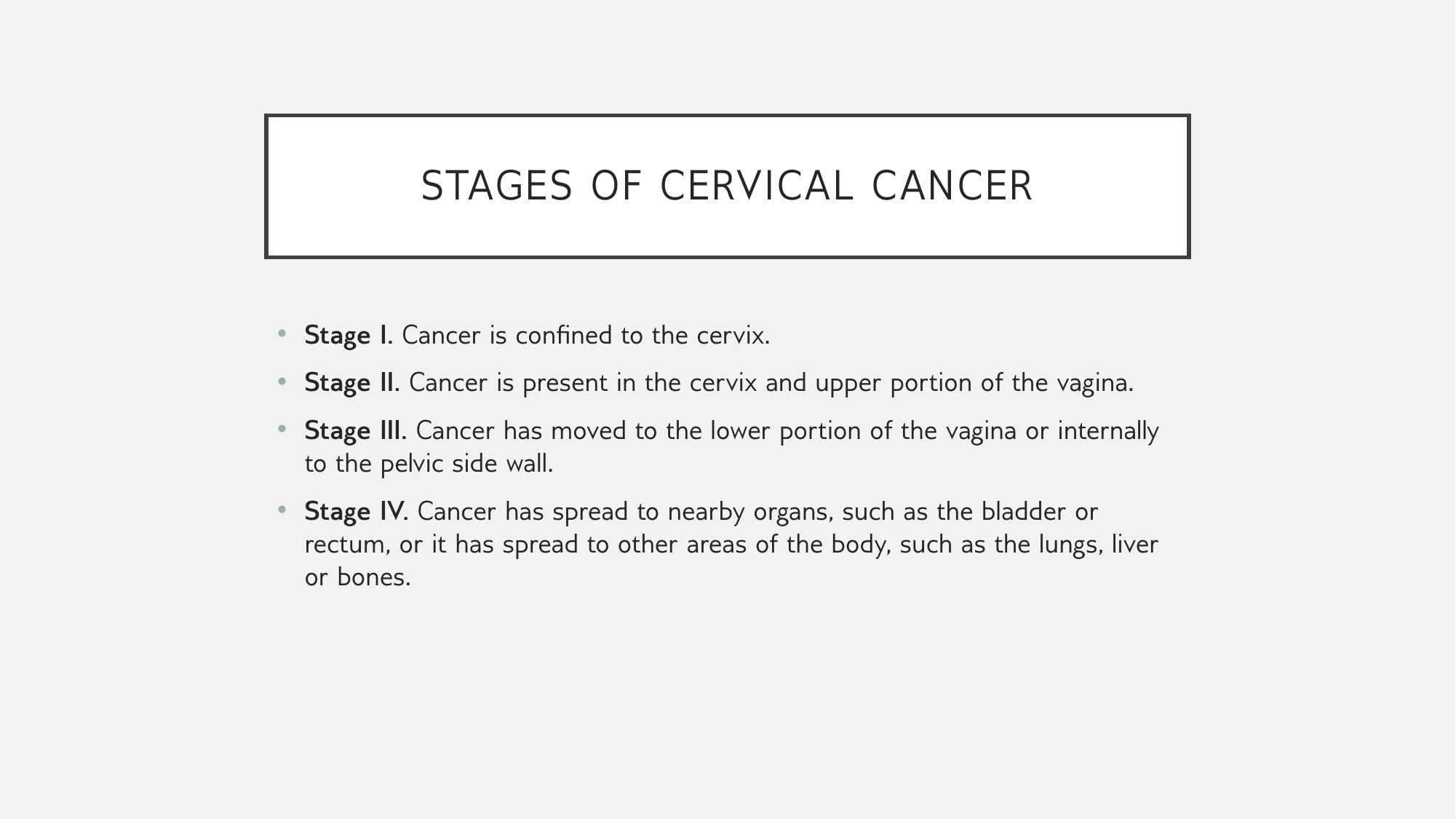

# Stages of cervical cancer
Stage I. Cancer is confined to the cervix.
Stage II. Cancer is present in the cervix and upper portion of the vagina.
Stage III. Cancer has moved to the lower portion of the vagina or internally to the pelvic side wall.
Stage IV. Cancer has spread to nearby organs, such as the bladder or rectum, or it has spread to other areas of the body, such as the lungs, liver or bones.